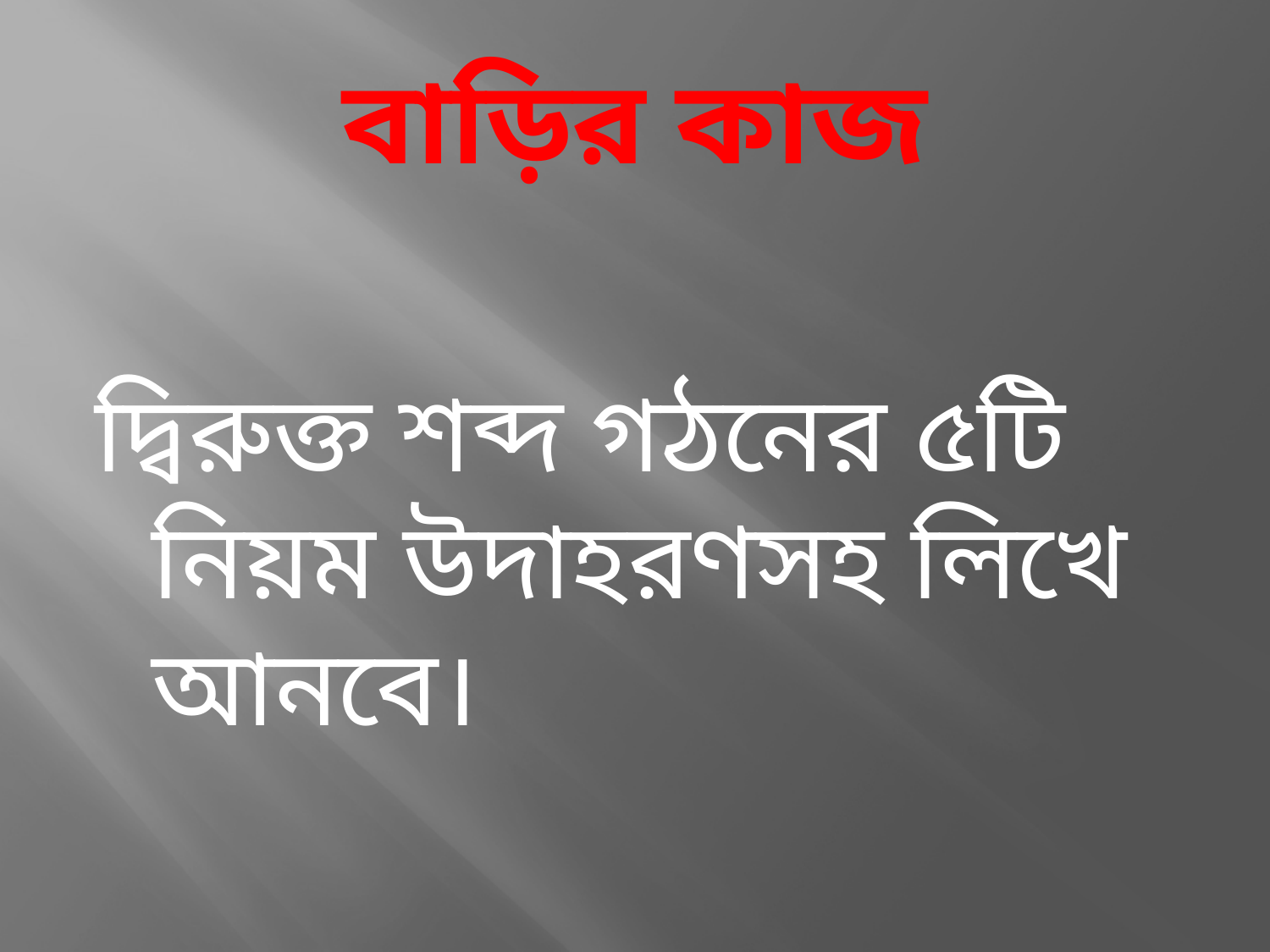

# বাড়ির কাজ
দ্বিরুক্ত শব্দ গঠনের ৫টি নিয়ম উদাহরণসহ লিখে আনবে।